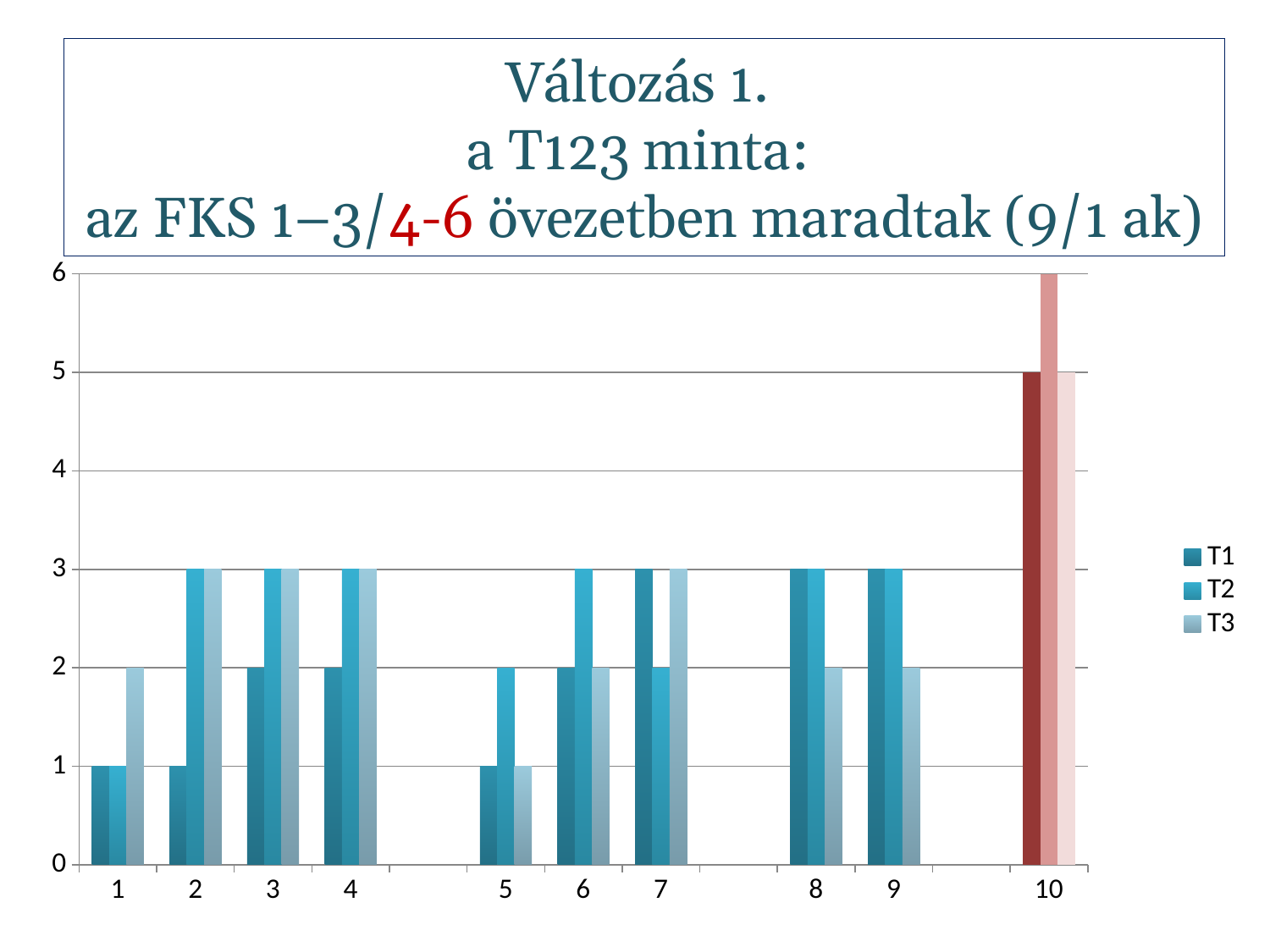

# Változás 1. a T123 minta: az FKS 1–3/4-6 övezetben maradtak (9/1 ak)

### Chart

| Category | T1 | T2 | T3 |
|---|---|---|---|
| 1 | 1.0 | 1.0 | 2.0 |
| 2 | 1.0 | 3.0 | 3.0 |
| 3 | 2.0 | 3.0 | 3.0 |
| 4 | 2.0 | 3.0 | 3.0 |
|  | None | None | None |
| 5 | 1.0 | 2.0 | 1.0 |
| 6 | 2.0 | 3.0 | 2.0 |
| 7 | 3.0 | 2.0 | 3.0 |
|  | None | None | None |
| 8 | 3.0 | 3.0 | 2.0 |
| 9 | 3.0 | 3.0 | 2.0 |
|  | None | None | None |
| 10 | 5.0 | 6.0 | 5.0 |